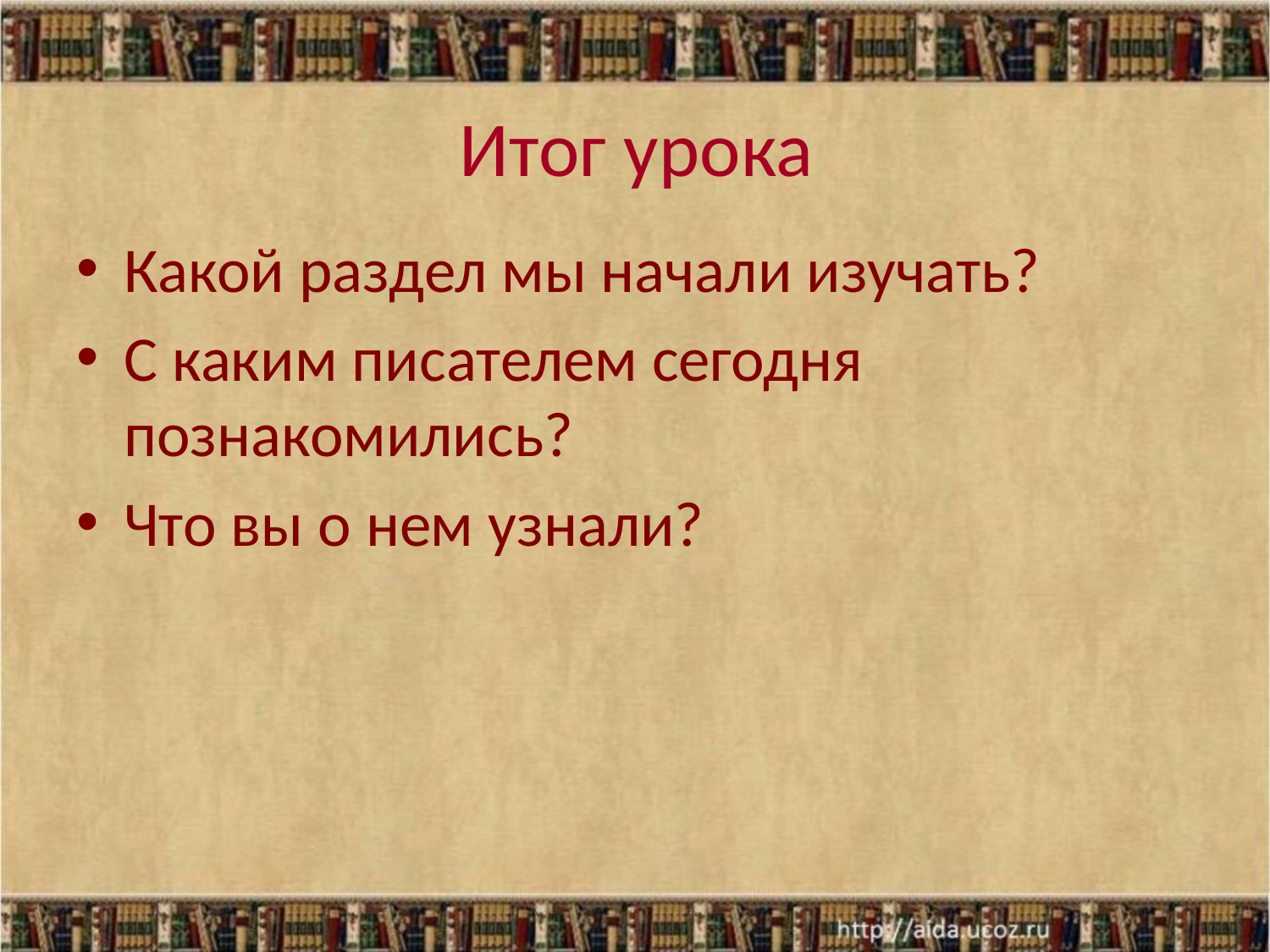

# Итог урока
Какой раздел мы начали изучать?
С каким писателем сегодня познакомились?
Что вы о нем узнали?